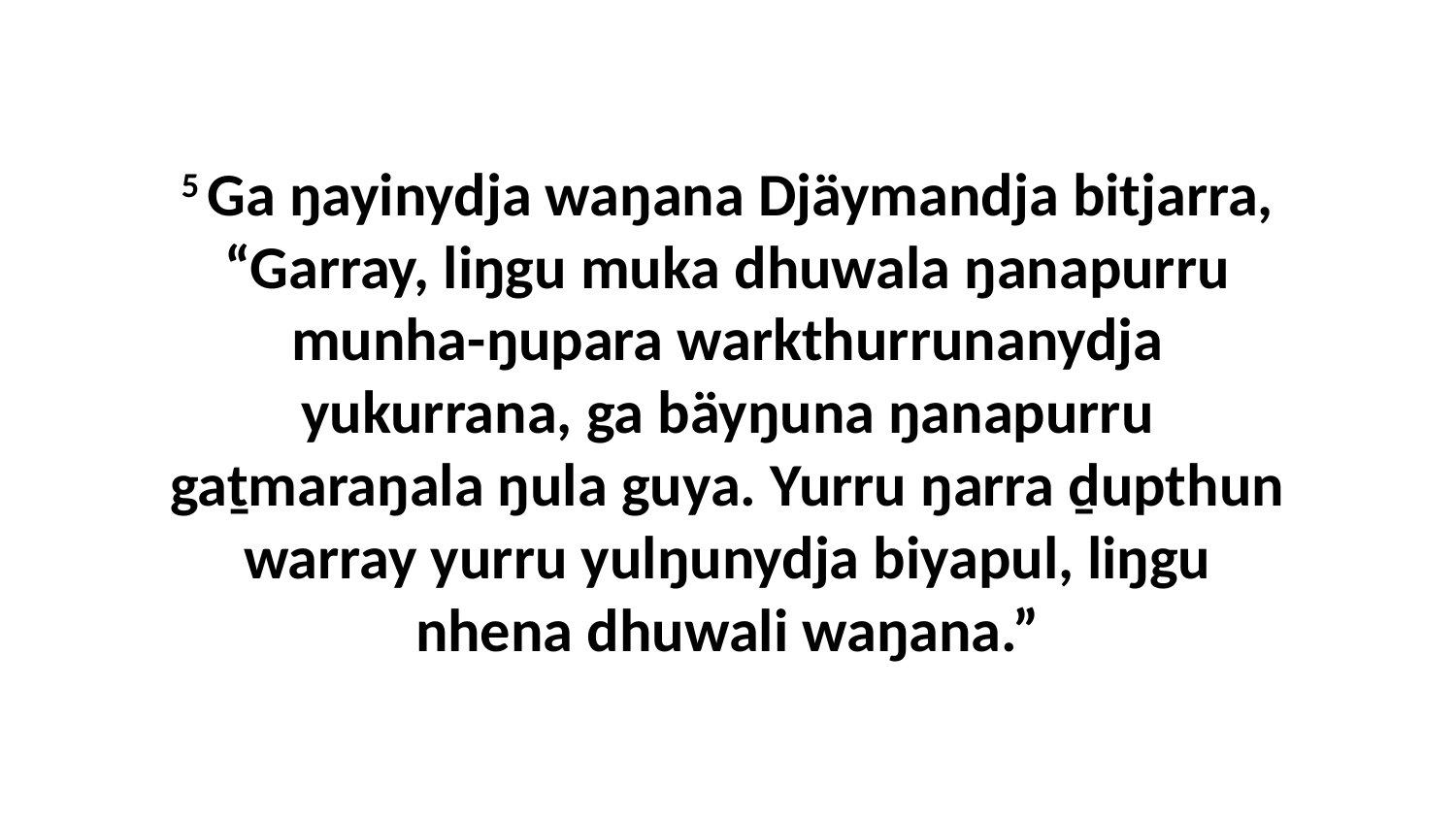

5 Ga ŋayinydja waŋana Djäymandja bitjarra, “Garray, liŋgu muka dhuwala ŋanapurru munha-ŋupara warkthurrunanydja yukurrana, ga bäyŋuna ŋanapurru gaṯmaraŋala ŋula guya. Yurru ŋarra ḏupthun warray yurru yulŋunydja biyapul, liŋgu nhena dhuwali waŋana.”